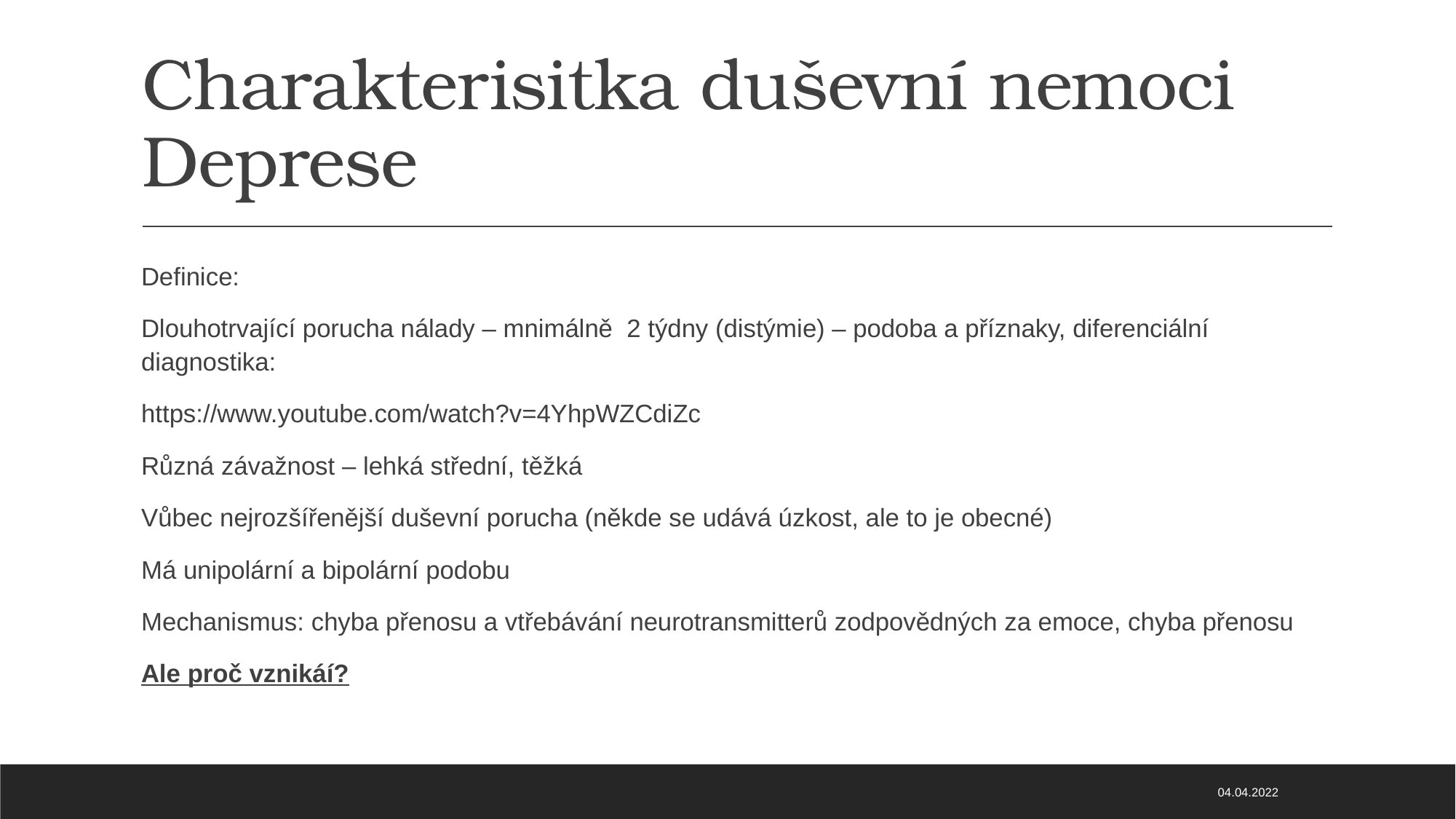

# Charakterisitka duševní nemoci Deprese
Definice:
Dlouhotrvající porucha nálady – mnimálně  2 týdny (distýmie) – podoba a příznaky, diferenciální diagnostika:
https://www.youtube.com/watch?v=4YhpWZCdiZc
Různá závažnost – lehká střední, těžká
Vůbec nejrozšířenější duševní porucha (někde se udává úzkost, ale to je obecné)
Má unipolární a bipolární podobu
Mechanismus: chyba přenosu a vtřebávání neurotransmitterů zodpovědných za emoce, chyba přenosu
Ale proč vznikáí?

04.04.2022